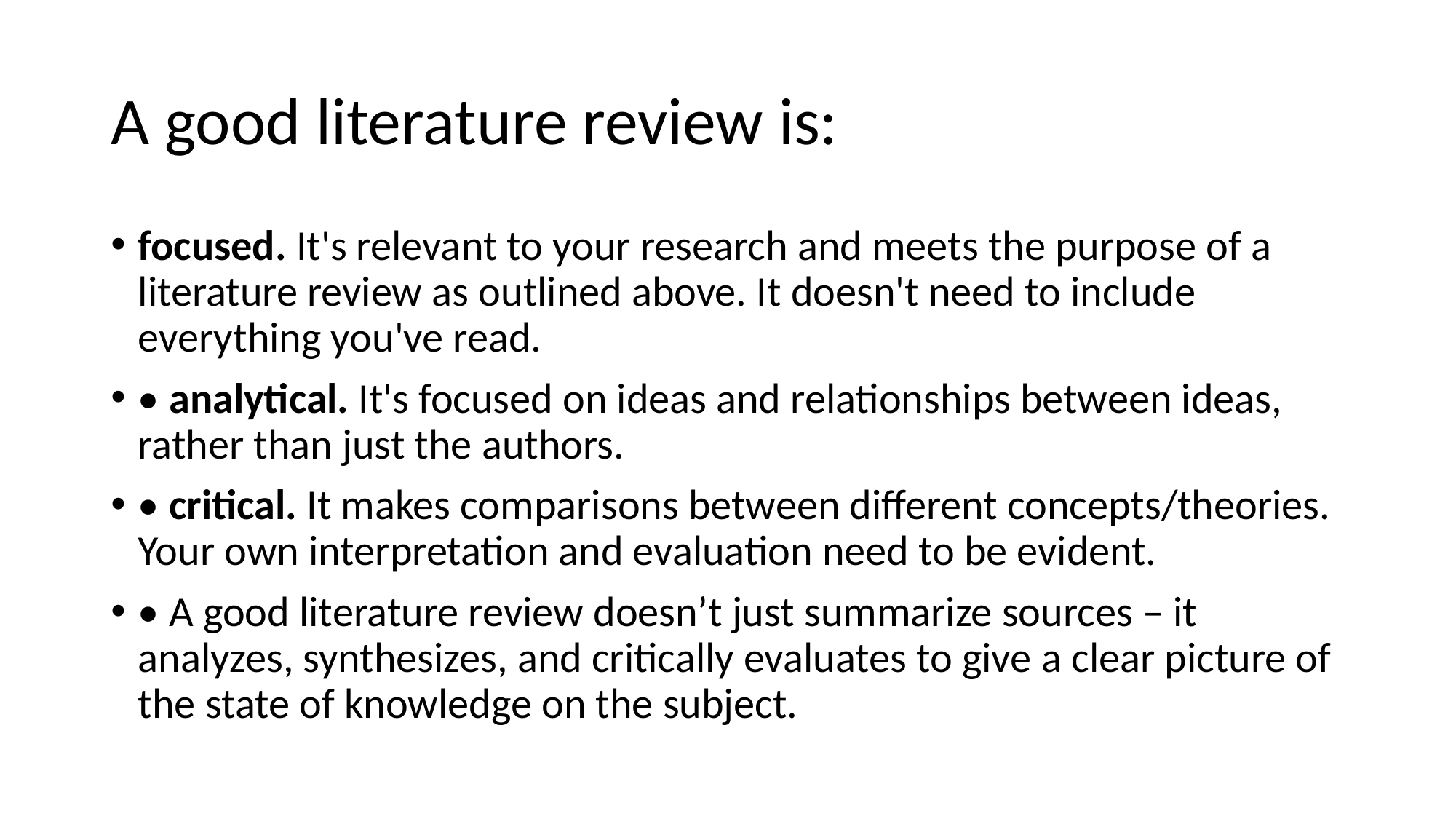

# A good literature review is:
focused. It's relevant to your research and meets the purpose of a literature review as outlined above. It doesn't need to include everything you've read.
• analytical. It's focused on ideas and relationships between ideas, rather than just the authors.
• critical. It makes comparisons between different concepts/theories. Your own interpretation and evaluation need to be evident.
• A good literature review doesn’t just summarize sources – it analyzes, synthesizes, and critically evaluates to give a clear picture of the state of knowledge on the subject.